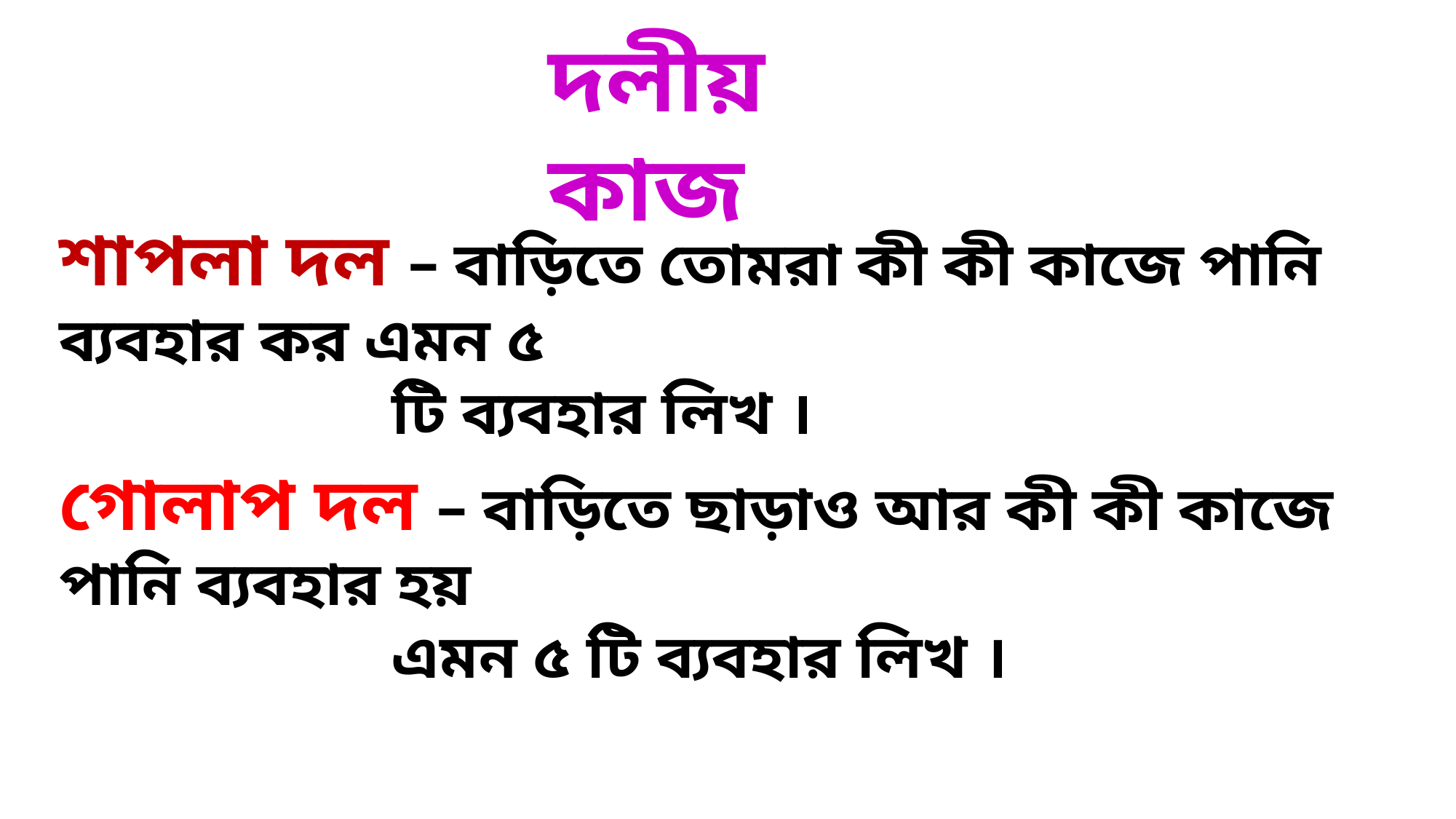

দলীয় কাজ
শাপলা দল – বাড়িতে তোমরা কী কী কাজে পানি ব্যবহার কর এমন ৫
                     টি ব্যবহার লিখ ।
গোলাপ দল – বাড়িতে ছাড়াও আর কী কী কাজে পানি ব্যবহার হয়
                     এমন ৫ টি ব্যবহার লিখ ।